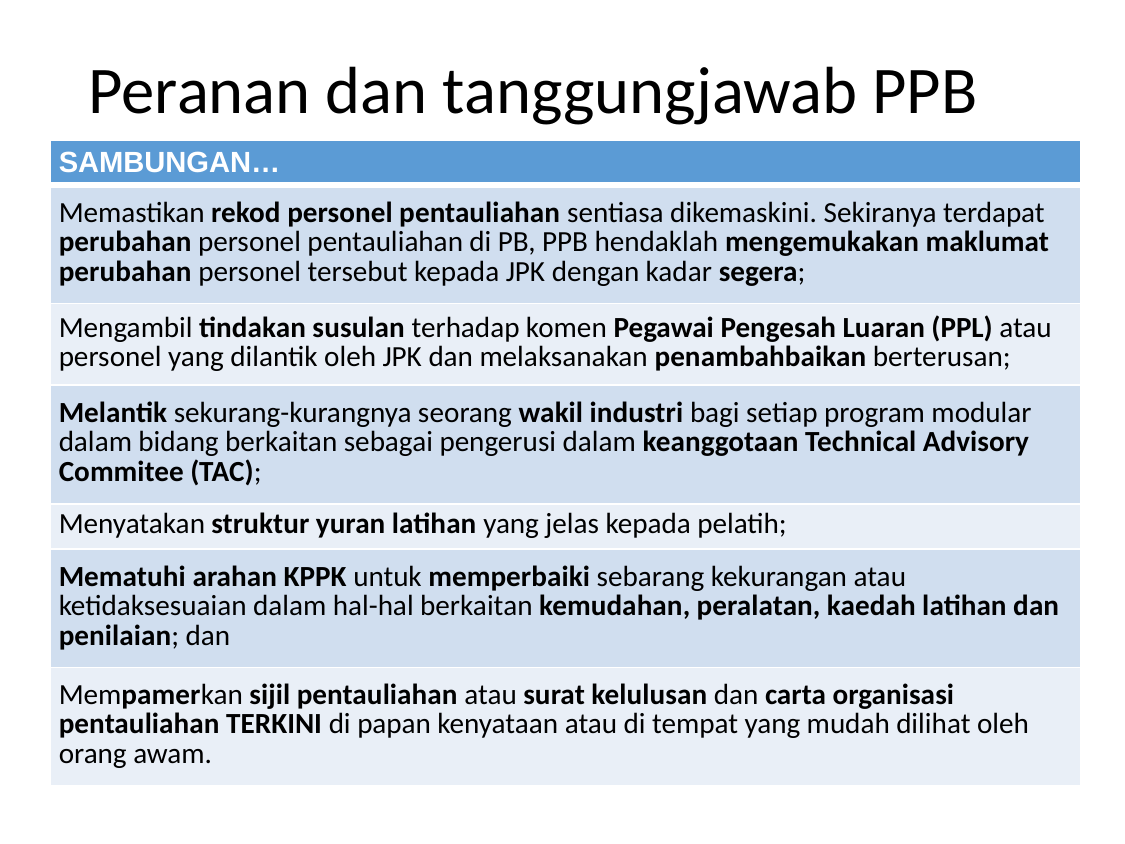

# Peranan dan tanggungjawab PPB
| SAMBUNGAN… |
| --- |
| Memastikan rekod personel pentauliahan sentiasa dikemaskini. Sekiranya terdapat perubahan personel pentauliahan di PB, PPB hendaklah mengemukakan maklumat perubahan personel tersebut kepada JPK dengan kadar segera; |
| Mengambil tindakan susulan terhadap komen Pegawai Pengesah Luaran (PPL) atau personel yang dilantik oleh JPK dan melaksanakan penambahbaikan berterusan; |
| Melantik sekurang-kurangnya seorang wakil industri bagi setiap program modular dalam bidang berkaitan sebagai pengerusi dalam keanggotaan Technical Advisory Commitee (TAC); |
| Menyatakan struktur yuran latihan yang jelas kepada pelatih; |
| Mematuhi arahan KPPK untuk memperbaiki sebarang kekurangan atau ketidaksesuaian dalam hal-hal berkaitan kemudahan, peralatan, kaedah latihan dan penilaian; dan |
| Mempamerkan sijil pentauliahan atau surat kelulusan dan carta organisasi pentauliahan TERKINI di papan kenyataan atau di tempat yang mudah dilihat oleh orang awam. |